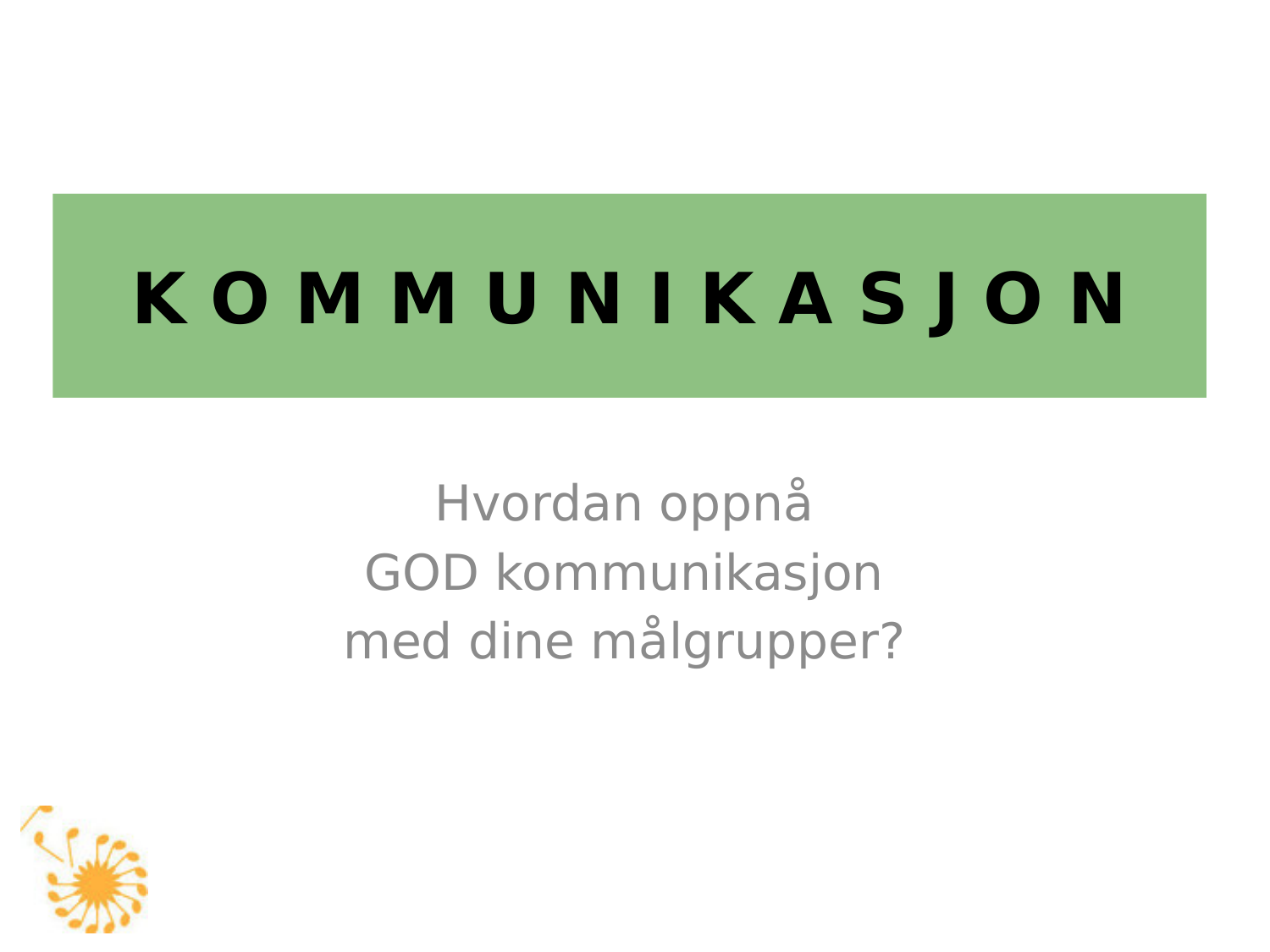

# K O M M U N I K A S J O N
Hvordan oppnå
GOD kommunikasjon
med dine målgrupper?